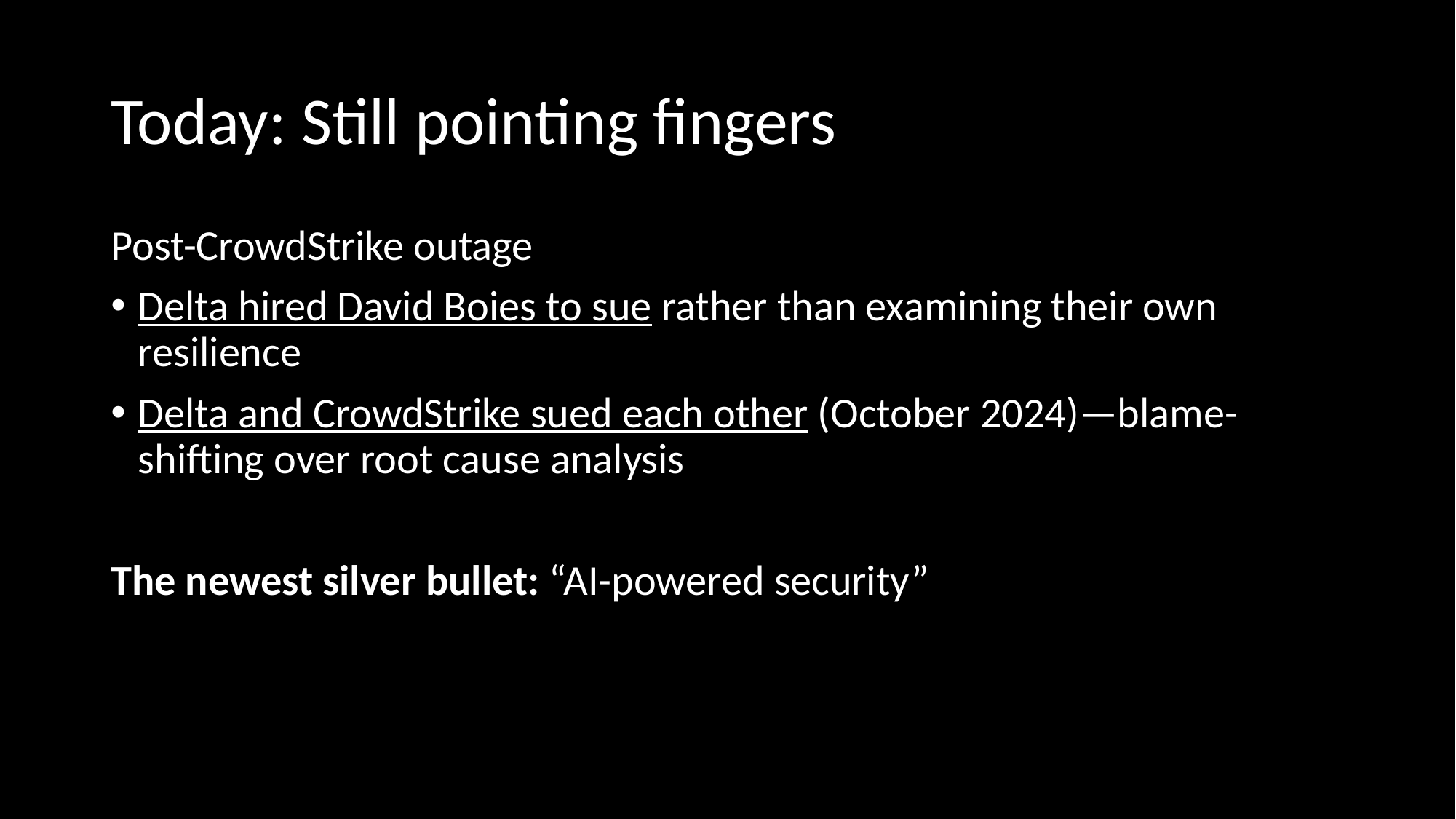

# Today: Still pointing fingers
Post-CrowdStrike outage
Delta hired David Boies to sue rather than examining their own resilience
Delta and CrowdStrike sued each other (October 2024)—blame-shifting over root cause analysis

The newest silver bullet: “AI-powered security”